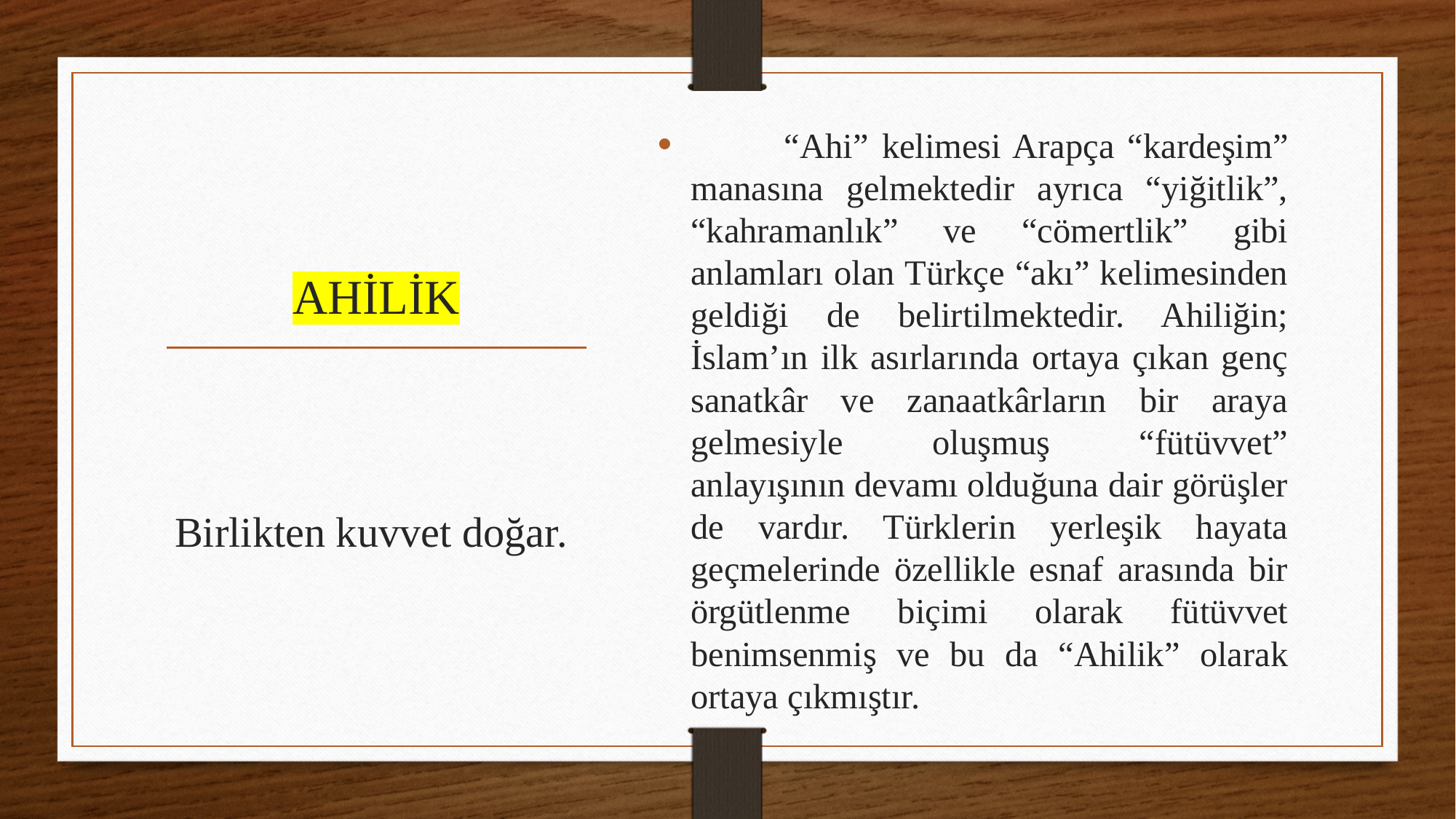

“Ahi” kelimesi Arapça “kardeşim” manasına gelmektedir ayrıca “yiğitlik”, “kahramanlık” ve “cömertlik” gibi anlamları olan Türkçe “akı” kelimesinden geldiği de belirtilmektedir. Ahiliğin; İslam’ın ilk asırlarında ortaya çıkan genç sanatkâr ve zanaatkârların bir araya gelmesiyle oluşmuş “fütüvvet” anlayışının devamı olduğuna dair görüşler de vardır. Türklerin yerleşik hayata geçmelerinde özellikle esnaf arasında bir örgütlenme biçimi olarak fütüvvet benimsenmiş ve bu da “Ahilik” olarak ortaya çıkmıştır.

# AHİLİK

Birlikten kuvvet doğar.